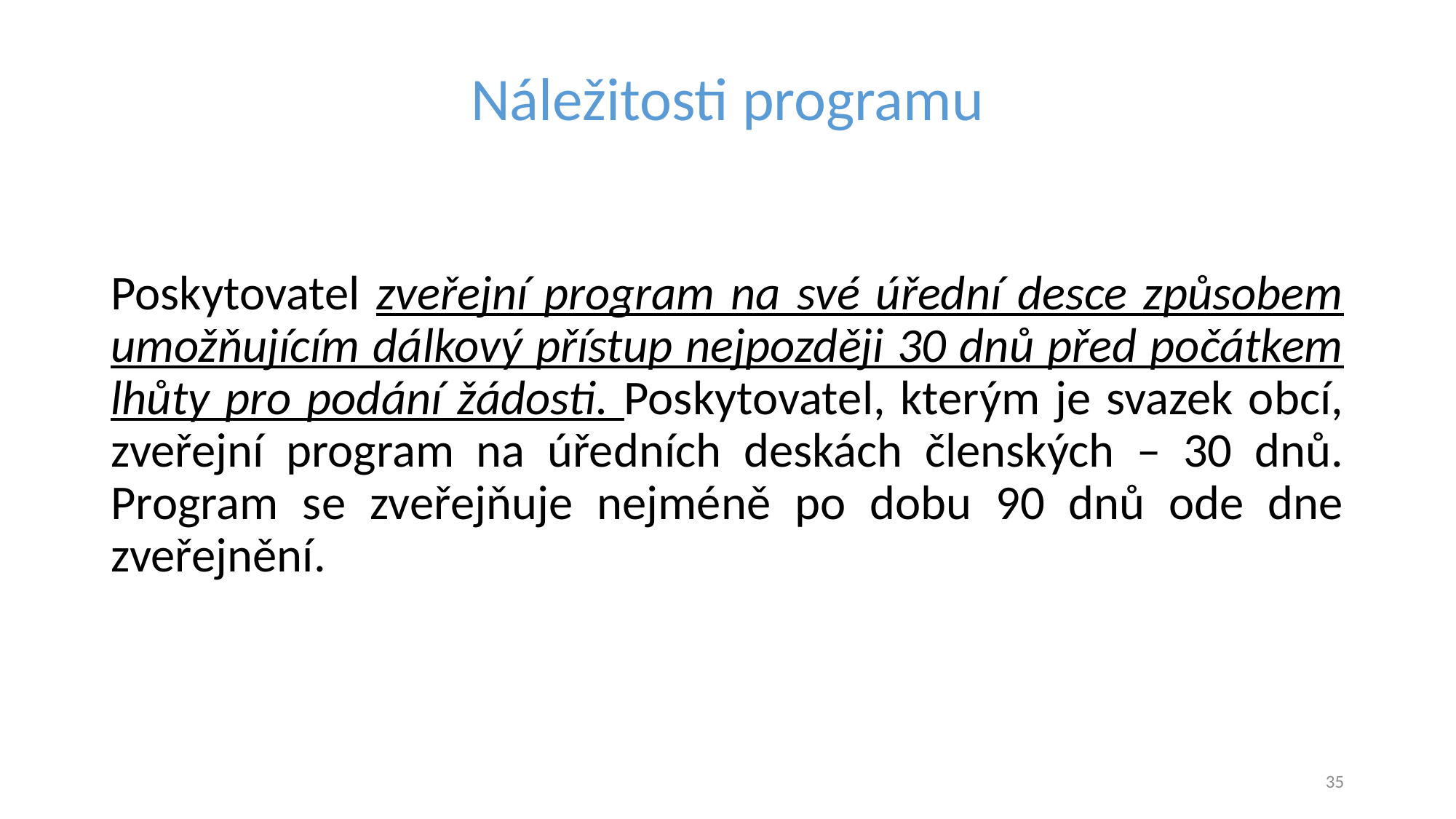

# Náležitosti programu
Poskytovatel zveřejní program na své úřední desce způsobem umožňujícím dálkový přístup nejpozději 30 dnů před počátkem lhůty pro podání žádosti. Poskytovatel, kterým je svazek obcí, zveřejní program na úředních deskách členských – 30 dnů. Program se zveřejňuje nejméně po dobu 90 dnů ode dne zveřejnění.

35